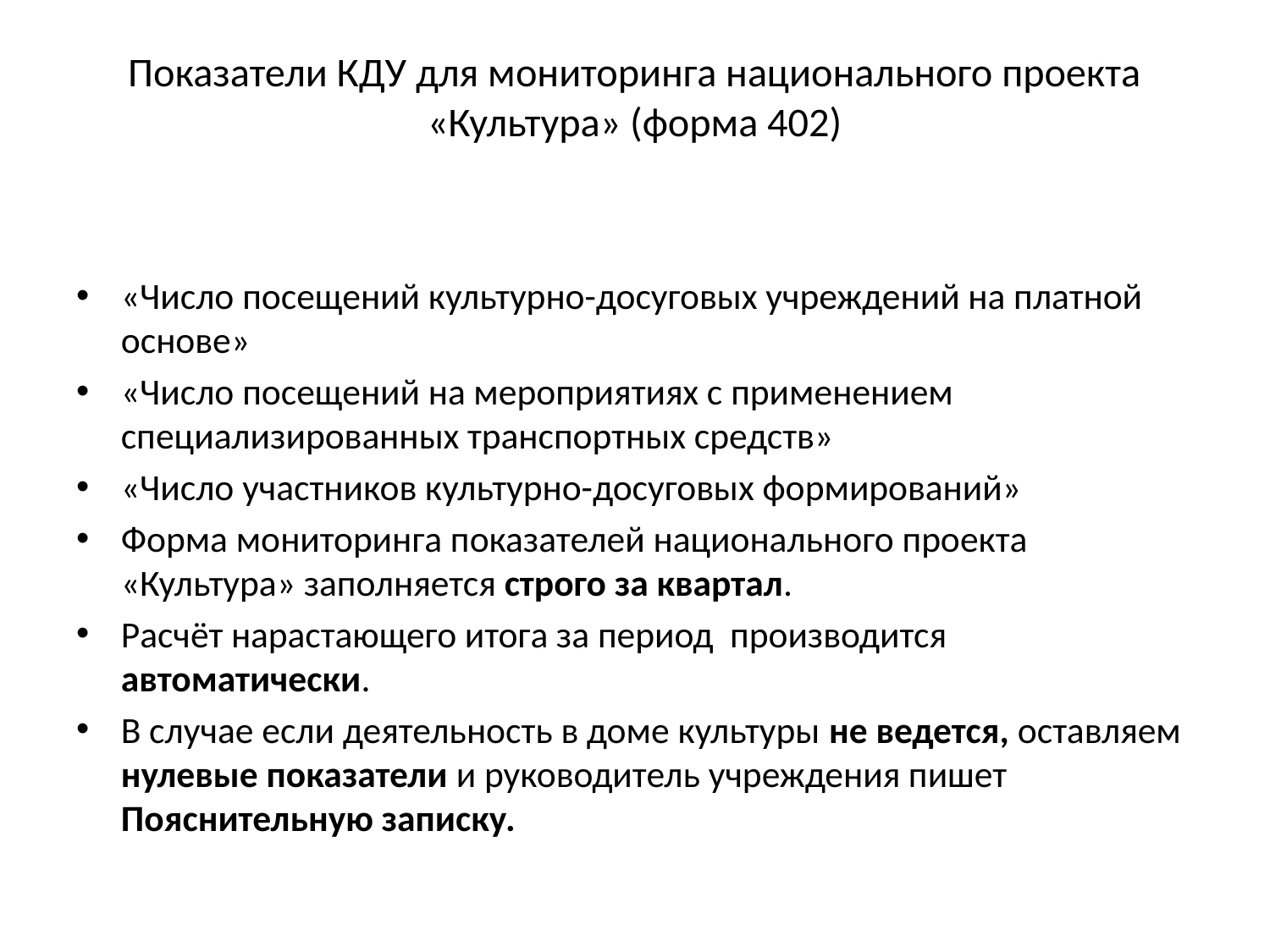

# Показатели КДУ для мониторинга национального проекта «Культура» (форма 402)
«Число посещений культурно-досуговых учреждений на платной основе»
«Число посещений на мероприятиях с применением специализированных транспортных средств»
«Число участников культурно-досуговых формирований»
Форма мониторинга показателей национального проекта «Культура» заполняется строго за квартал.
Расчёт нарастающего итога за период  производится автоматически.
В случае если деятельность в доме культуры не ведется, оставляем нулевые показатели и руководитель учреждения пишет Пояснительную записку.